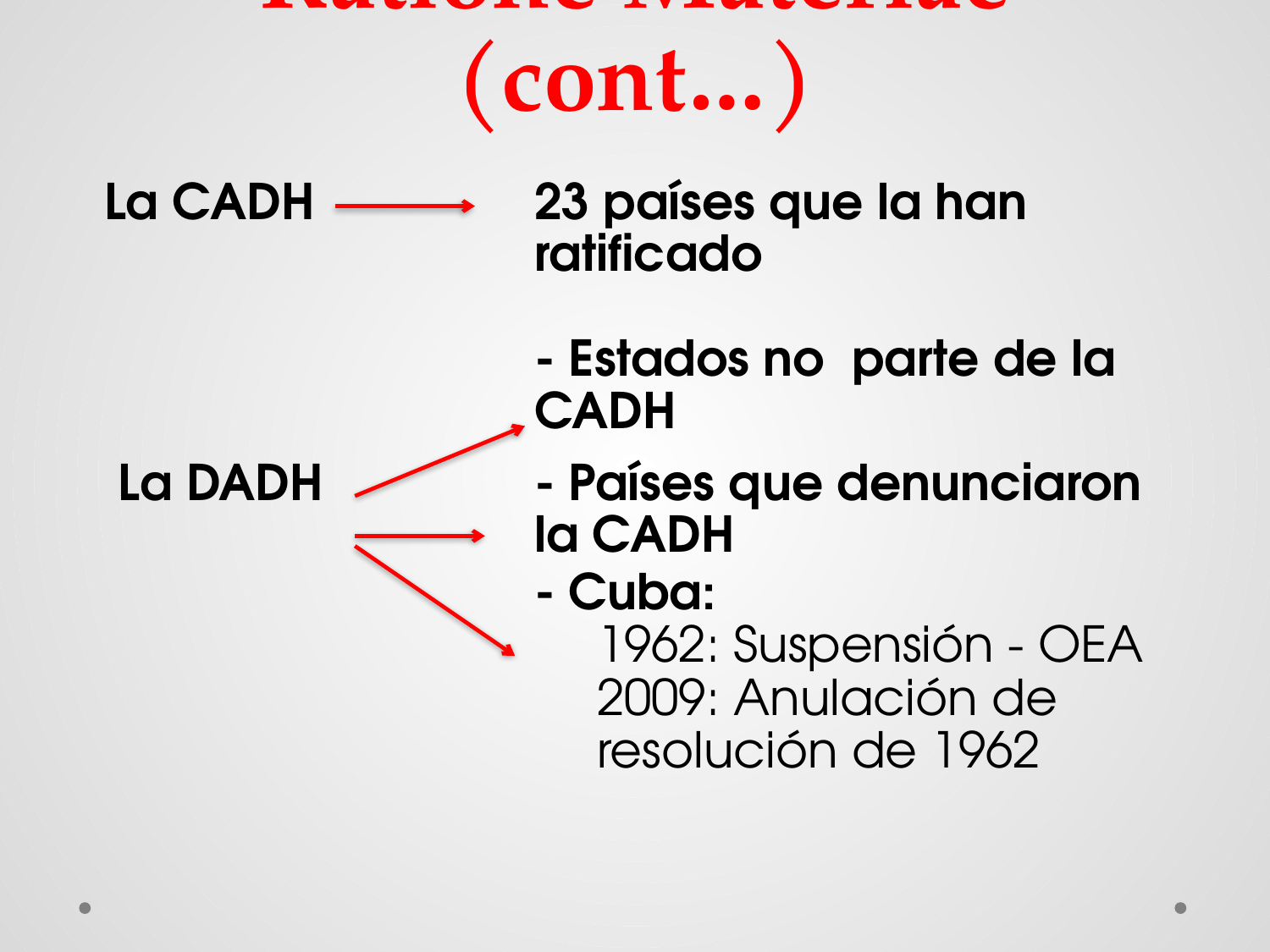

# Ratione Materiae (cont…)
| La CADH |  | 23 países que la han ratificado |
| --- | --- | --- |
|  |  | - Estados no parte de la CADH |
| La DADH |  | - Países que denunciaron la CADH |
|  |  | - Cuba: 1962: Suspensión - OEA 2009: Anulación de resolución de 1962 |